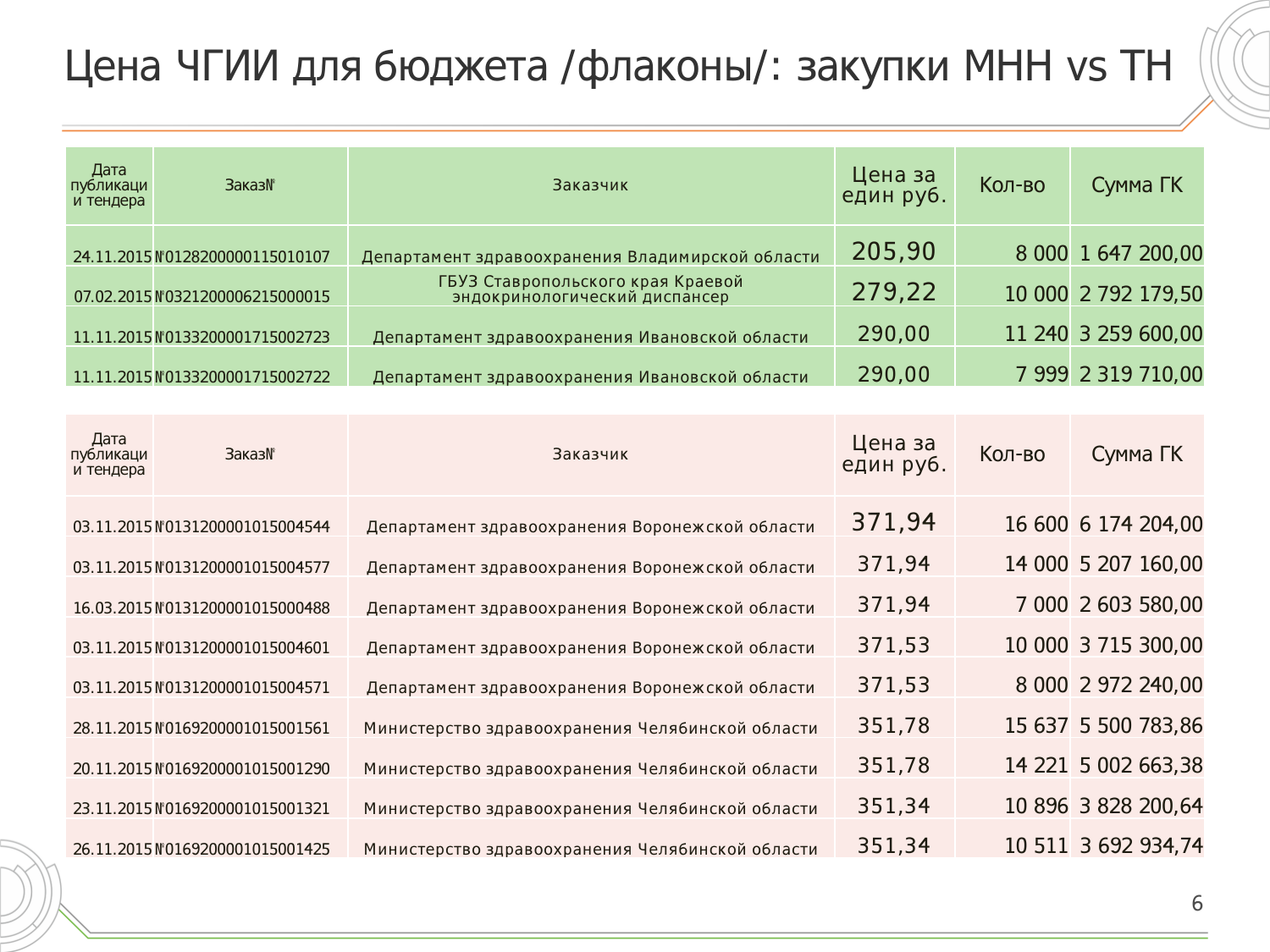

# Цена ЧГИИ для бюджета /флаконы/: закупки МНН vs ТН
| Дата публикации тендера | Заказ№ | Заказчик | Цена за един руб. | Кол-во | Сумма ГК |
| --- | --- | --- | --- | --- | --- |
| 24.11.2015 | №0128200000115010107 | Департамент здравоохранения Владимирской области | 205,90 | 8 000 | 1 647 200,00 |
| 07.02.2015 | №0321200006215000015 | ГБУЗ Ставропольского края Краевой эндокринологический диспансер | 279,22 | 10 000 | 2 792 179,50 |
| 11.11.2015 | №0133200001715002723 | Департамент здравоохранения Ивановской области | 290,00 | 11 240 | 3 259 600,00 |
| 11.11.2015 | №0133200001715002722 | Департамент здравоохранения Ивановской области | 290,00 | 7 999 | 2 319 710,00 |
|  |  |  |  |  |  |
| Дата публикации тендера | Заказ№ | Заказчик | Цена за един руб. | Кол-во | Сумма ГК |
| 03.11.2015 | №0131200001015004544 | Департамент здравоохранения Воронежской области | 371,94 | 16 600 | 6 174 204,00 |
| 03.11.2015 | №0131200001015004577 | Департамент здравоохранения Воронежской области | 371,94 | 14 000 | 5 207 160,00 |
| 16.03.2015 | №0131200001015000488 | Департамент здравоохранения Воронежской области | 371,94 | 7 000 | 2 603 580,00 |
| 03.11.2015 | №0131200001015004601 | Департамент здравоохранения Воронежской области | 371,53 | 10 000 | 3 715 300,00 |
| 03.11.2015 | №0131200001015004571 | Департамент здравоохранения Воронежской области | 371,53 | 8 000 | 2 972 240,00 |
| 28.11.2015 | №0169200001015001561 | Министерство здравоохранения Челябинской области | 351,78 | 15 637 | 5 500 783,86 |
| 20.11.2015 | №0169200001015001290 | Министерство здравоохранения Челябинской области | 351,78 | 14 221 | 5 002 663,38 |
| 23.11.2015 | №0169200001015001321 | Министерство здравоохранения Челябинской области | 351,34 | 10 896 | 3 828 200,64 |
| 26.11.2015 | №0169200001015001425 | Министерство здравоохранения Челябинской области | 351,34 | 10 511 | 3 692 934,74 |
6